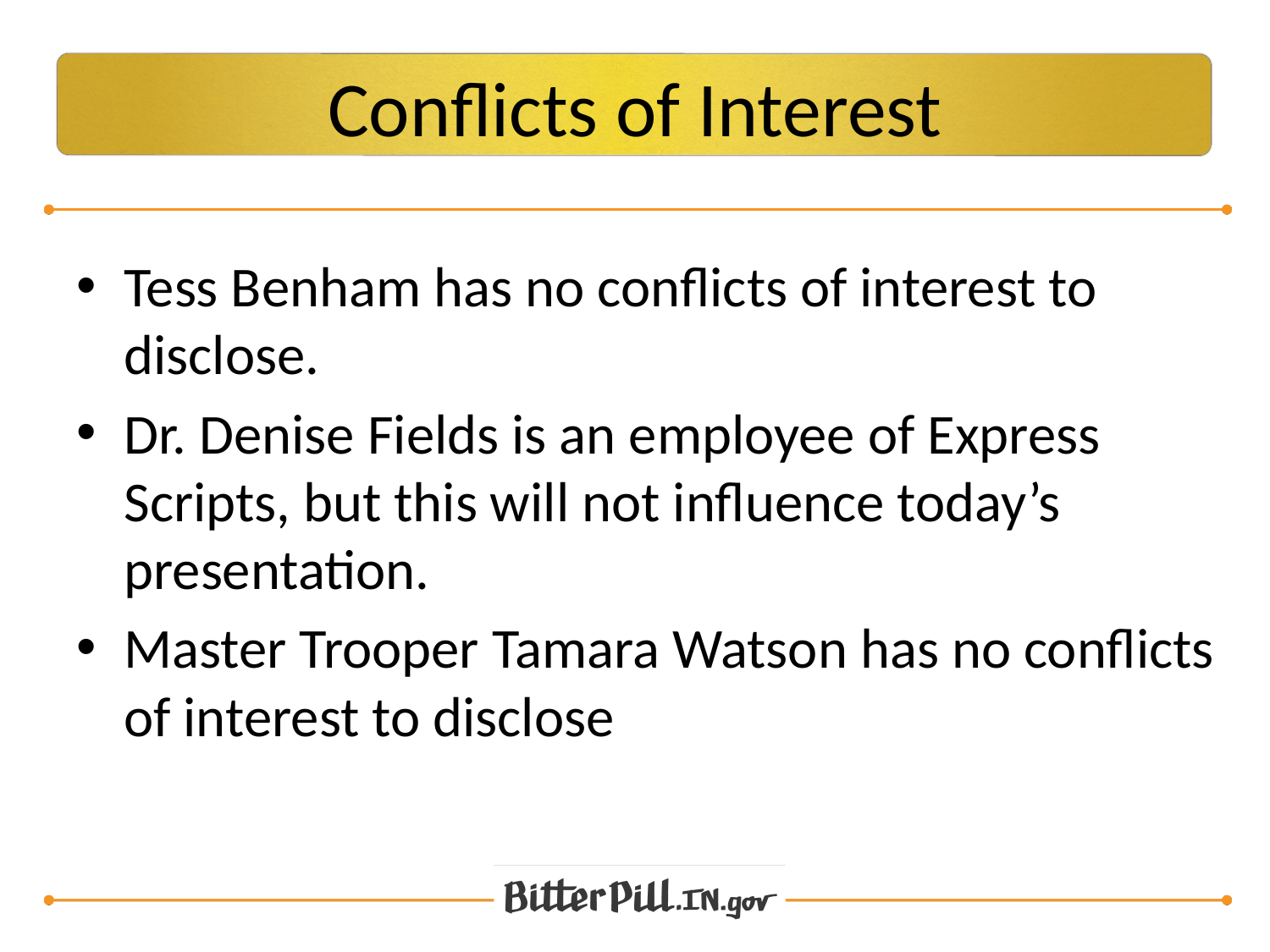

# Conflicts of Interest
Tess Benham has no conflicts of interest to disclose.
Dr. Denise Fields is an employee of Express Scripts, but this will not influence today’s presentation.
Master Trooper Tamara Watson has no conflicts of interest to disclose